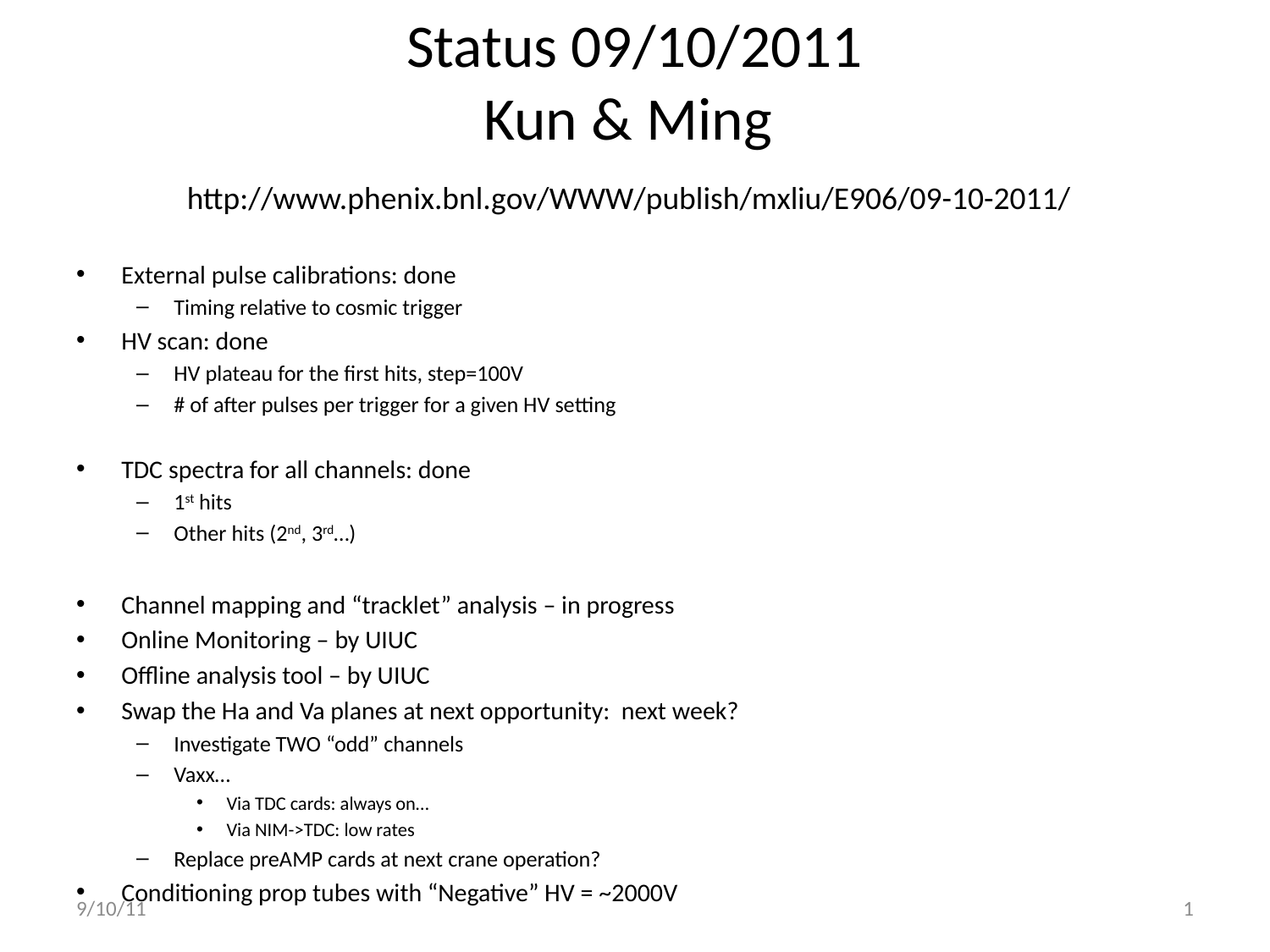

# Status 09/10/2011 Kun & Ming
http://www.phenix.bnl.gov/WWW/publish/mxliu/E906/09-10-2011/
External pulse calibrations: done
Timing relative to cosmic trigger
HV scan: done
HV plateau for the first hits, step=100V
# of after pulses per trigger for a given HV setting

TDC spectra for all channels: done
1st hits
Other hits (2nd, 3rd…)

Channel mapping and “tracklet” analysis – in progress
Online Monitoring – by UIUC
Offline analysis tool – by UIUC
Swap the Ha and Va planes at next opportunity:  next week?
Investigate TWO “odd” channels
Vaxx…
Via TDC cards: always on…
Via NIM->TDC: low rates
Replace preAMP cards at next crane operation?
Conditioning prop tubes with “Negative” HV = ~2000V
9/10/11
1